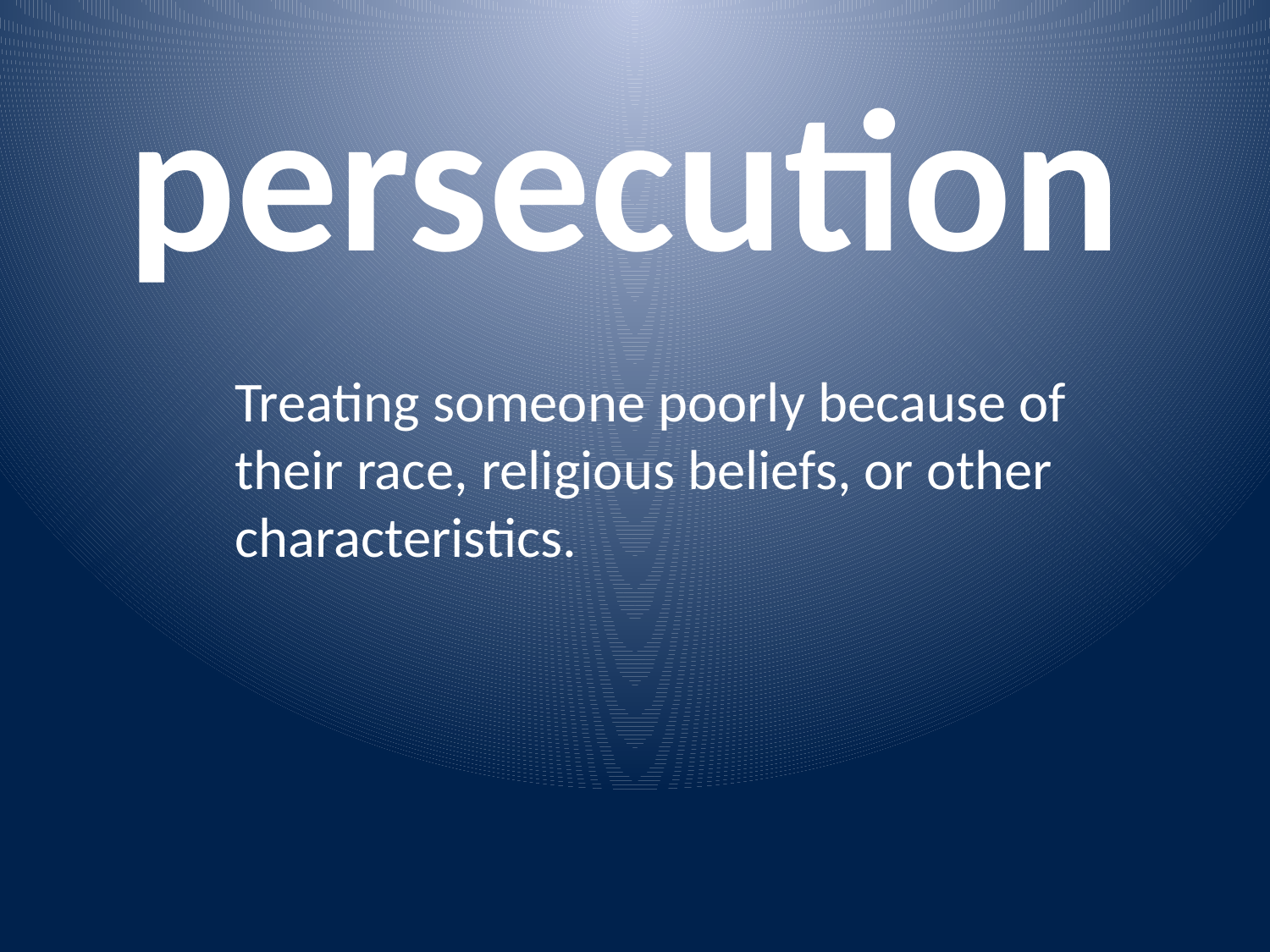

persecution
Treating someone poorly because of their race, religious beliefs, or other characteristics.